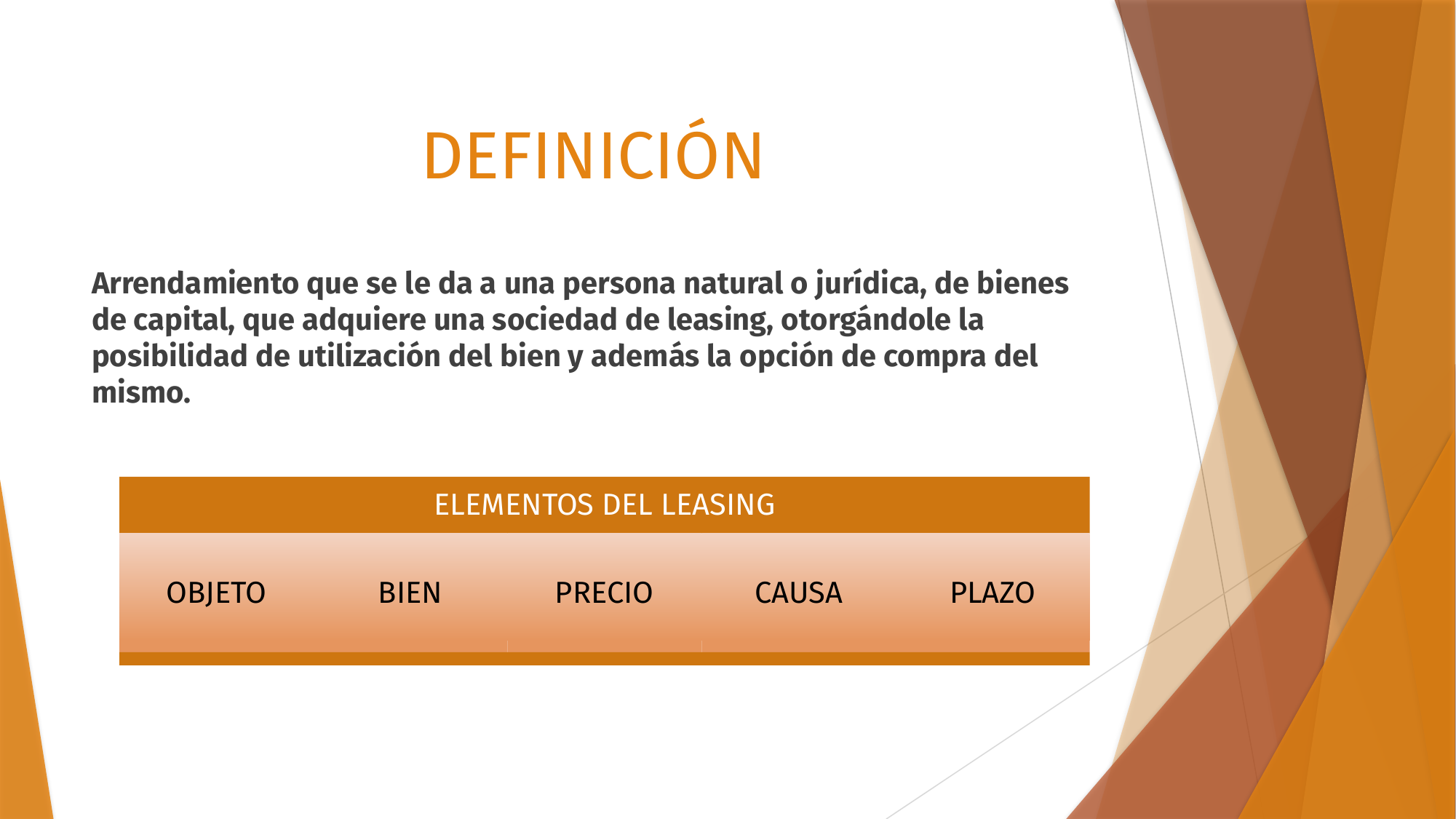

# DEFINICIÓN
Arrendamiento que se le da a una persona natural o jurídica, de bienes de capital, que adquiere una sociedad de leasing, otorgándole la posibilidad de utilización del bien y además la opción de compra del mismo.

ELEMENTOS DEL LEASING
OBJETO
BIEN
PRECIO
CAUSA
PLAZO